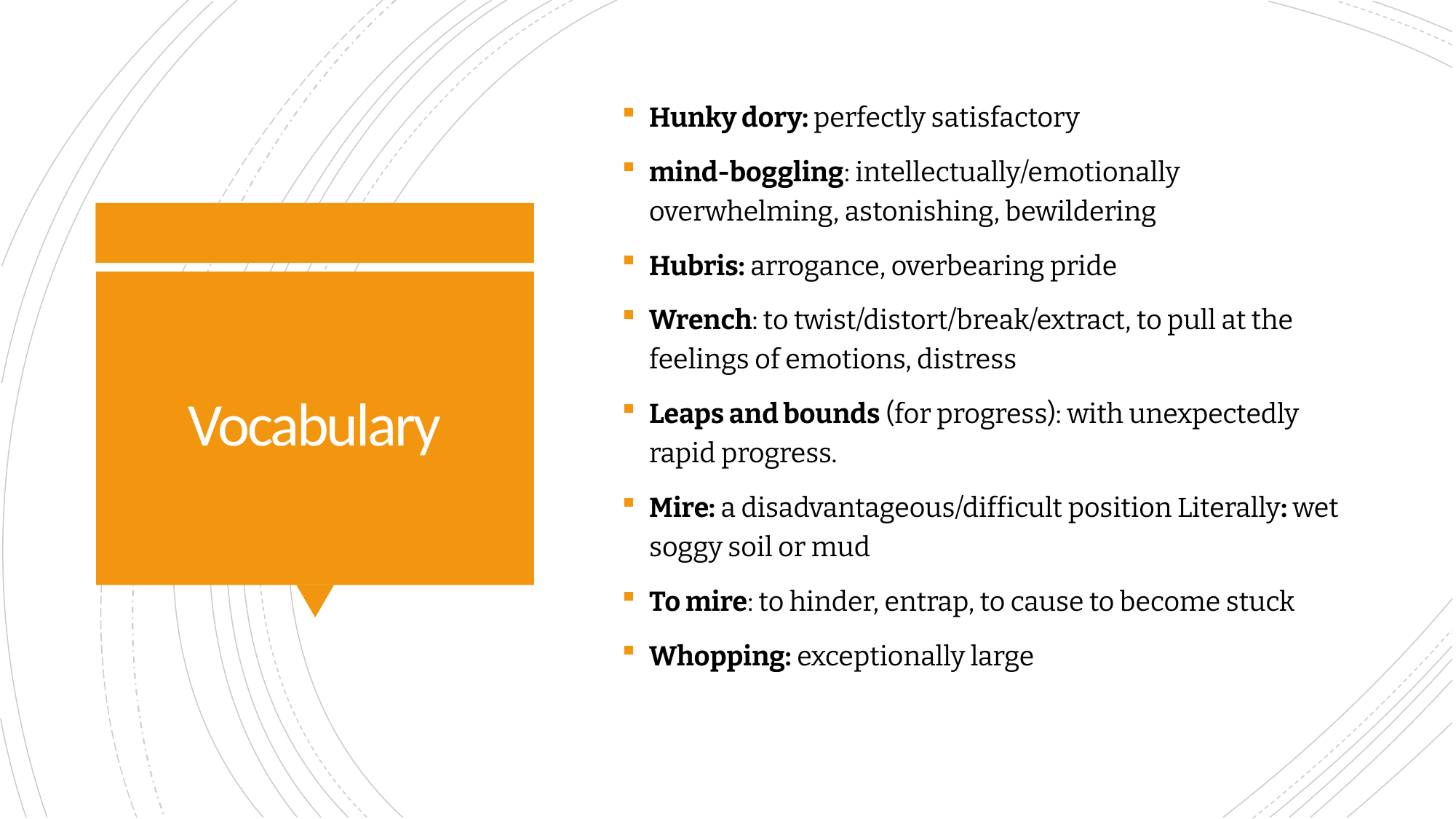

Hunky dory: perfectly satisfactory
mind-boggling: intellectually/emotionally overwhelming, astonishing, bewildering
Hubris: arrogance, overbearing pride
Wrench: to twist/distort/break/extract, to pull at the feelings of emotions, distress
Leaps and bounds (for progress): with unexpectedly rapid progress.
Mire: a disadvantageous/difficult position Literally: wet soggy soil or mud
To mire: to hinder, entrap, to cause to become stuck
Whopping: exceptionally large

# Vocabulary